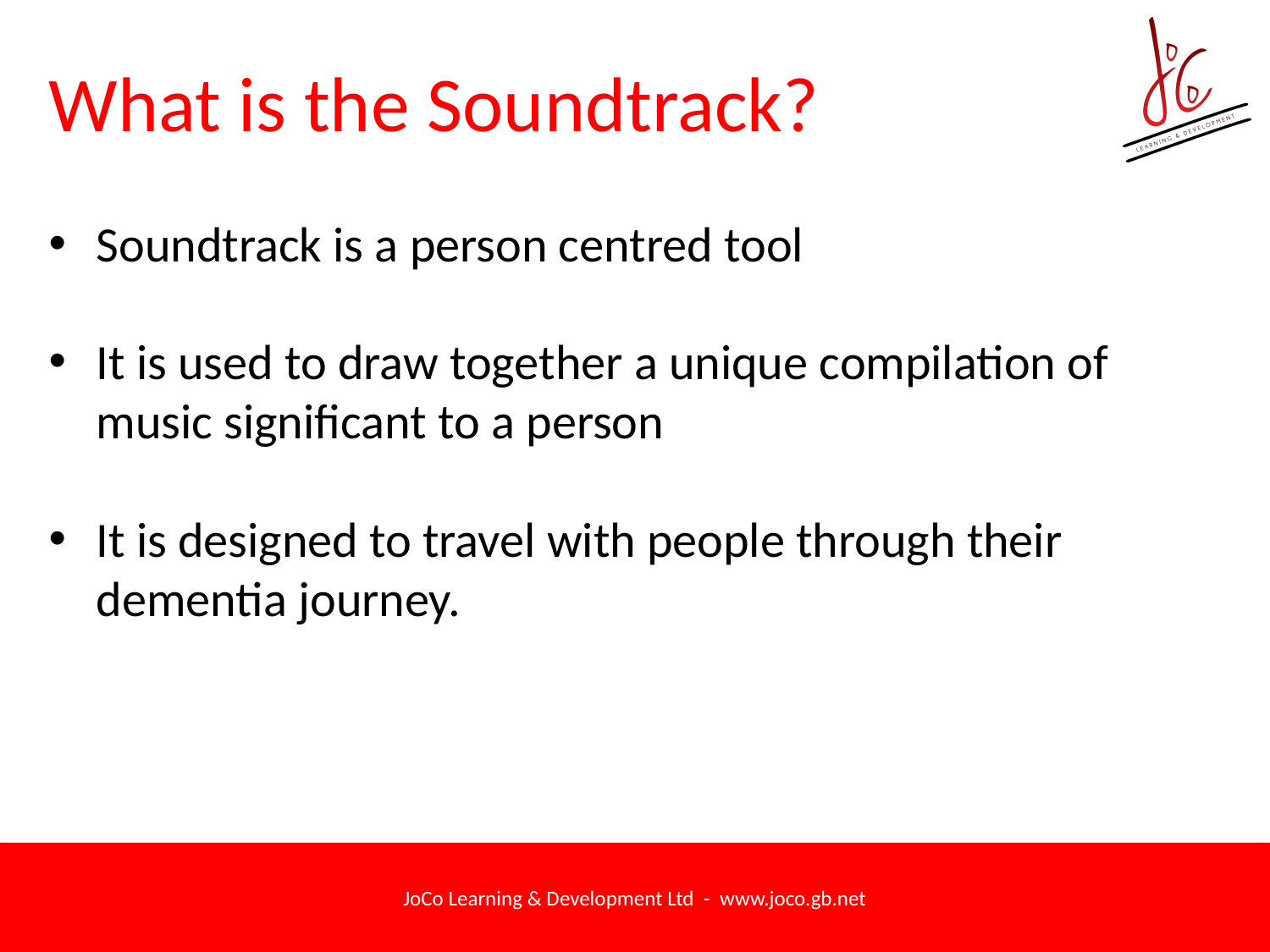

# What is the Soundtrack?
Soundtrack is a person centred tool

It is used to draw together a unique compilation of music significant to a person

It is designed to travel with people through their dementia journey.